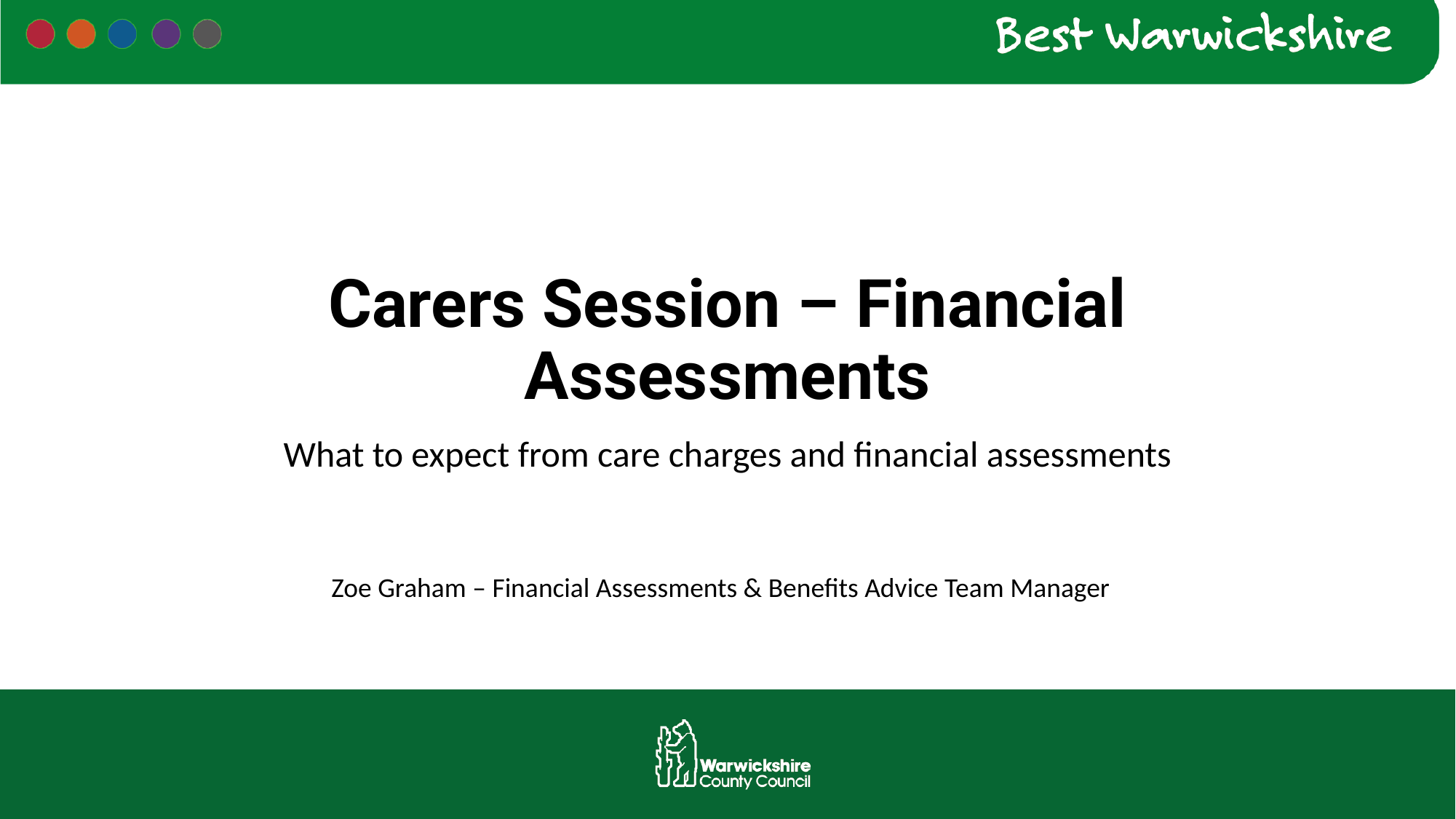

# Carers Session – Financial Assessments
What to expect from care charges and financial assessments
Zoe Graham – Financial Assessments & Benefits Advice Team Manager